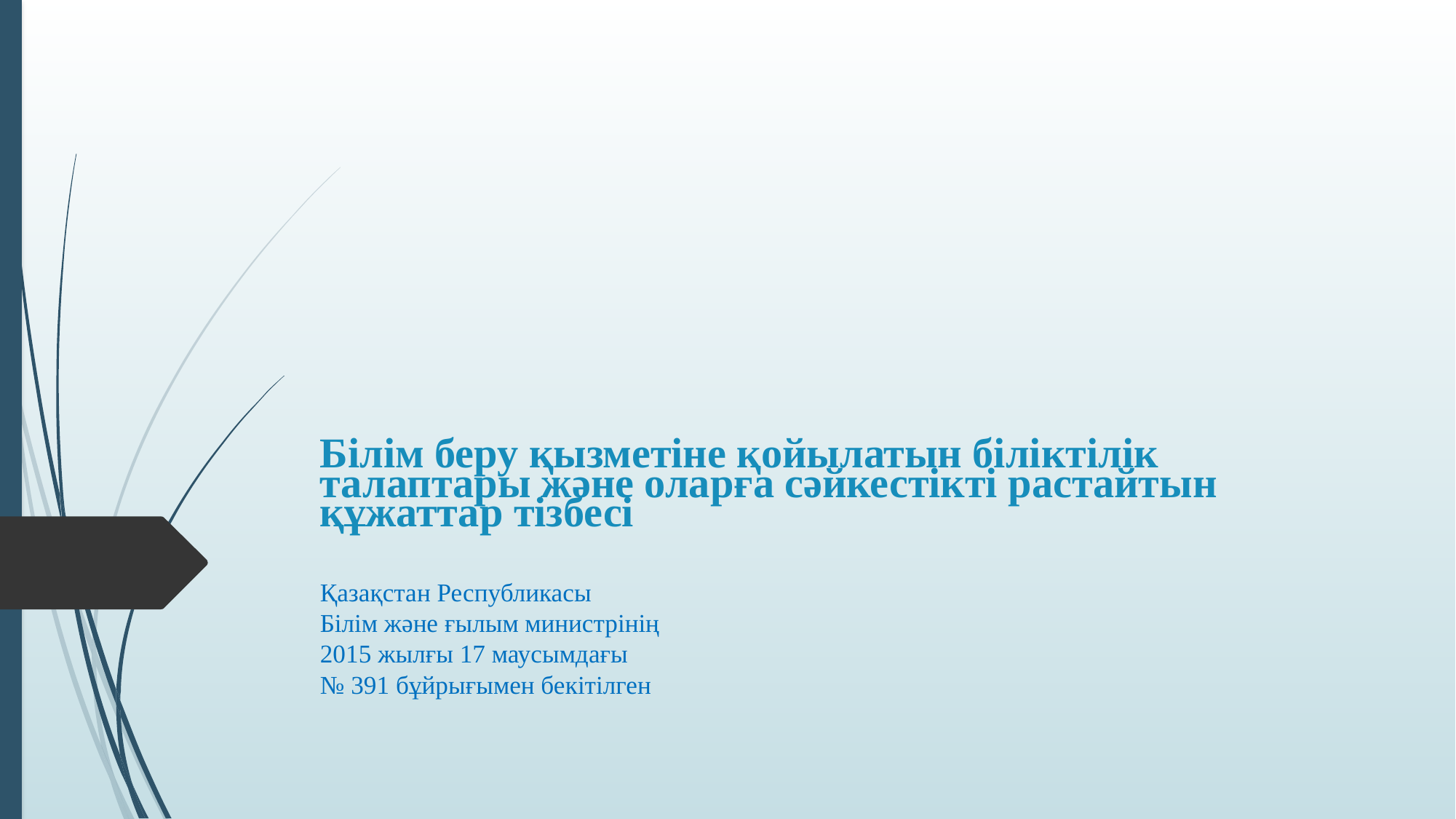

# Білім беру қызметіне қойылатын біліктілік талаптары және оларға сәйкестікті растайтын құжаттар тізбесі
Қазақстан Республикасы
Білім және ғылым министрінің
2015 жылғы 17 маусымдағы
№ 391 бұйрығымен бекітілген